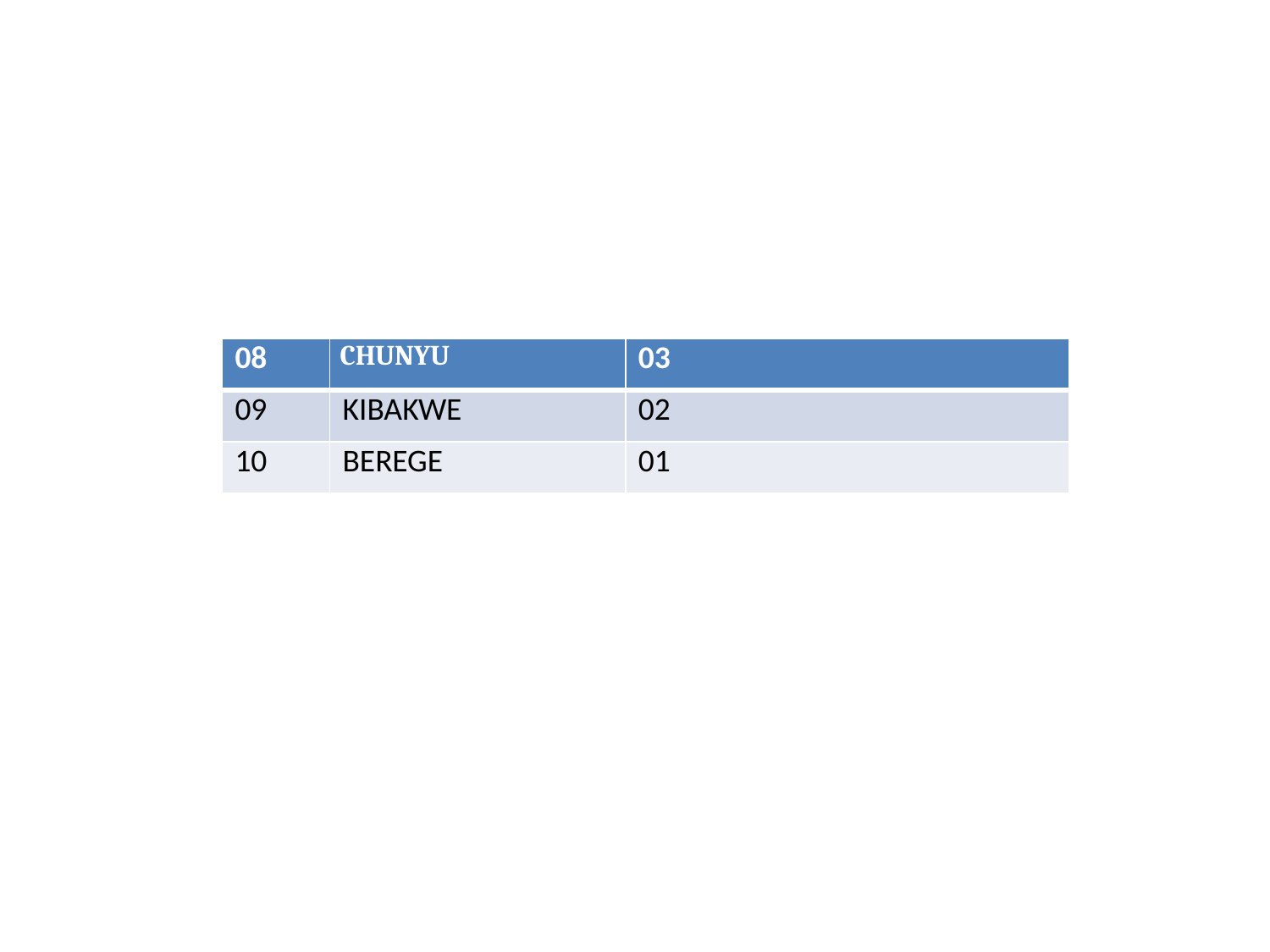

#
| 08 | CHUNYU | 03 |
| --- | --- | --- |
| 09 | KIBAKWE | 02 |
| 10 | BEREGE | 01 |